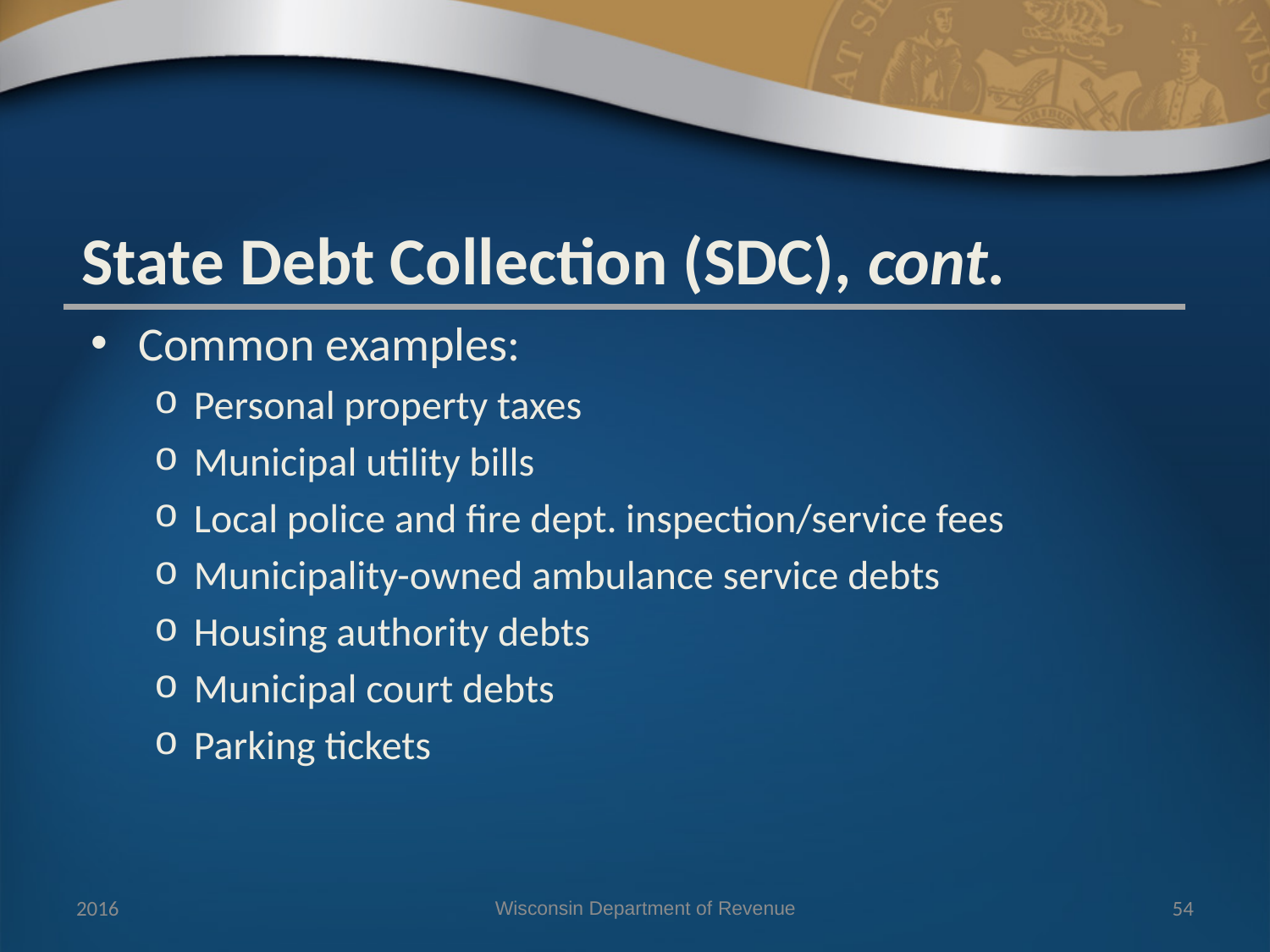

State Debt Collection (SDC), cont.
Common examples:
Personal property taxes
Municipal utility bills
Local police and fire dept. inspection/service fees
Municipality-owned ambulance service debts
Housing authority debts
Municipal court debts
Parking tickets

2016
Wisconsin Department of Revenue
54